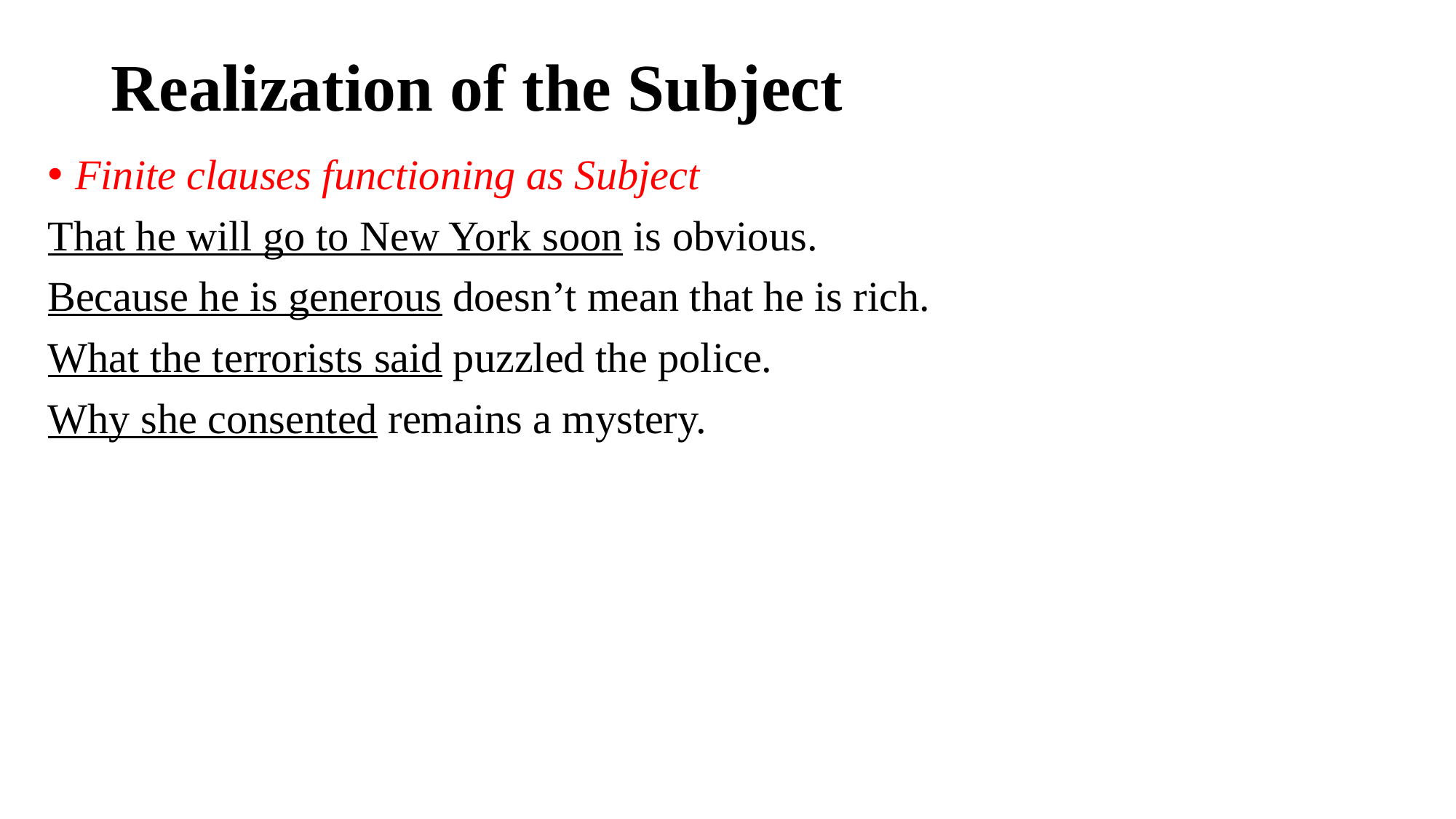

# Realization of the Subject
Finite clauses functioning as Subject
That he will go to New York soon is obvious.
Because he is generous doesn’t mean that he is rich.
What the terrorists said puzzled the police.
Why she consented remains a mystery.